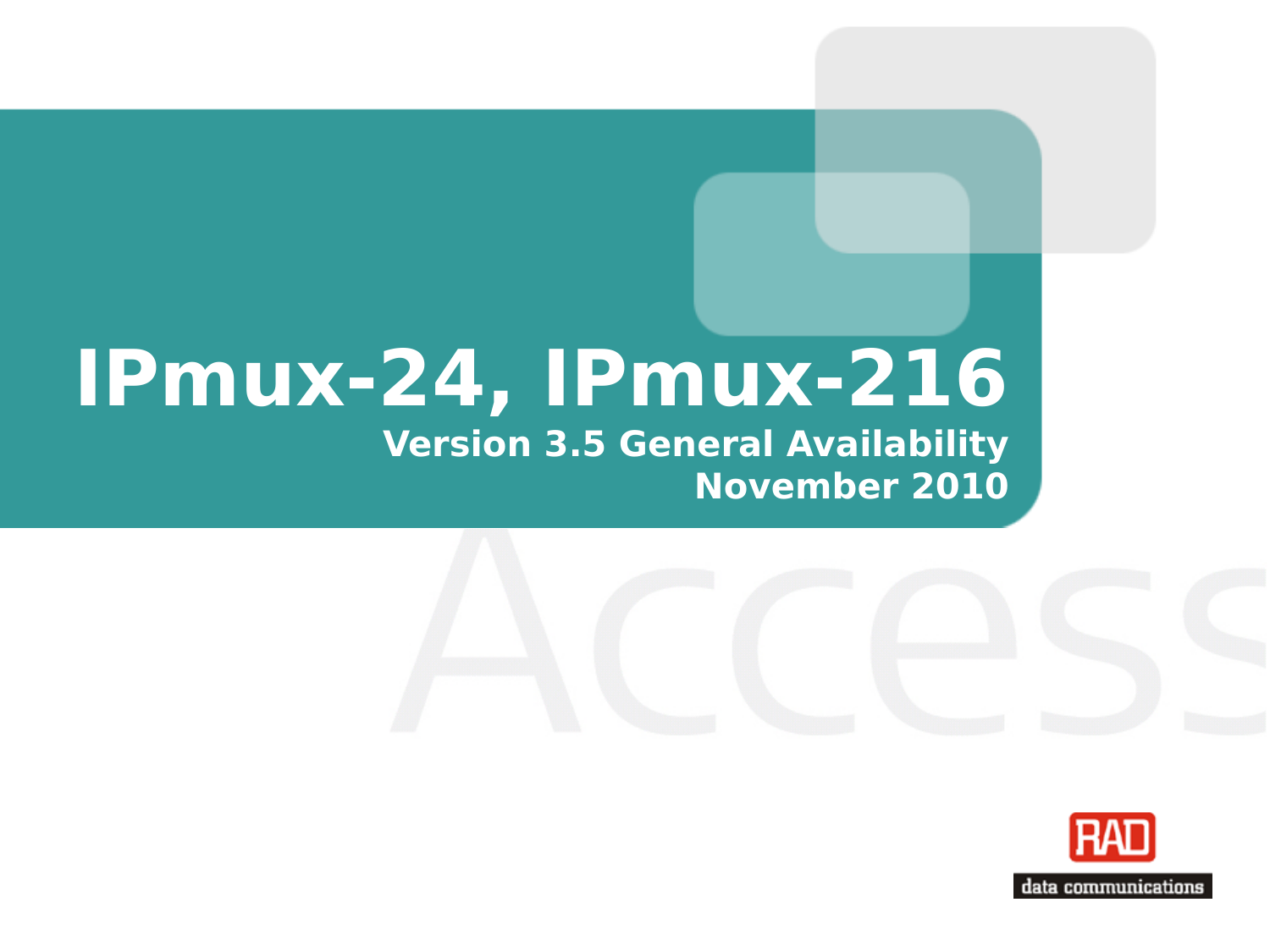

# IPmux-24, IPmux-216 Version 3.5 General Availability November 2010